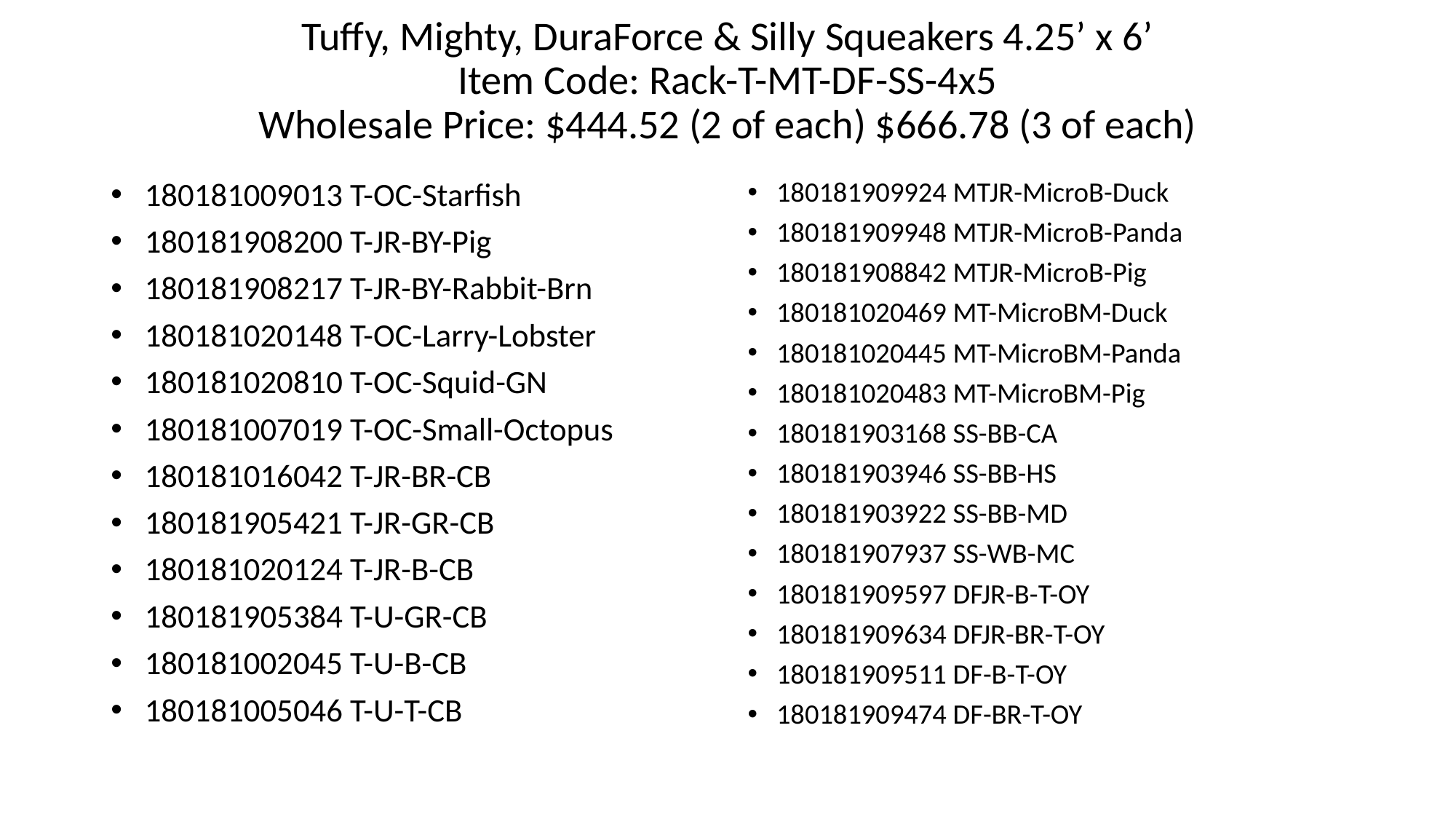

# Tuffy, Mighty, DuraForce & Silly Squeakers 4.25’ x 6’ Item Code: Rack-T-MT-DF-SS-4x5 Wholesale Price: $444.52 (2 of each) $666.78 (3 of each)
180181009013 T-OC-Starfish
180181908200 T-JR-BY-Pig
180181908217 T-JR-BY-Rabbit-Brn
180181020148 T-OC-Larry-Lobster
180181020810 T-OC-Squid-GN
180181007019 T-OC-Small-Octopus
180181016042 T-JR-BR-CB
180181905421 T-JR-GR-CB
180181020124 T-JR-B-CB
180181905384 T-U-GR-CB
180181002045 T-U-B-CB
180181005046 T-U-T-CB
180181909924 MTJR-MicroB-Duck
180181909948 MTJR-MicroB-Panda
180181908842 MTJR-MicroB-Pig
180181020469 MT-MicroBM-Duck
180181020445 MT-MicroBM-Panda
180181020483 MT-MicroBM-Pig
180181903168 SS-BB-CA
180181903946 SS-BB-HS
180181903922 SS-BB-MD
180181907937 SS-WB-MC
180181909597 DFJR-B-T-OY
180181909634 DFJR-BR-T-OY
180181909511 DF-B-T-OY
180181909474 DF-BR-T-OY